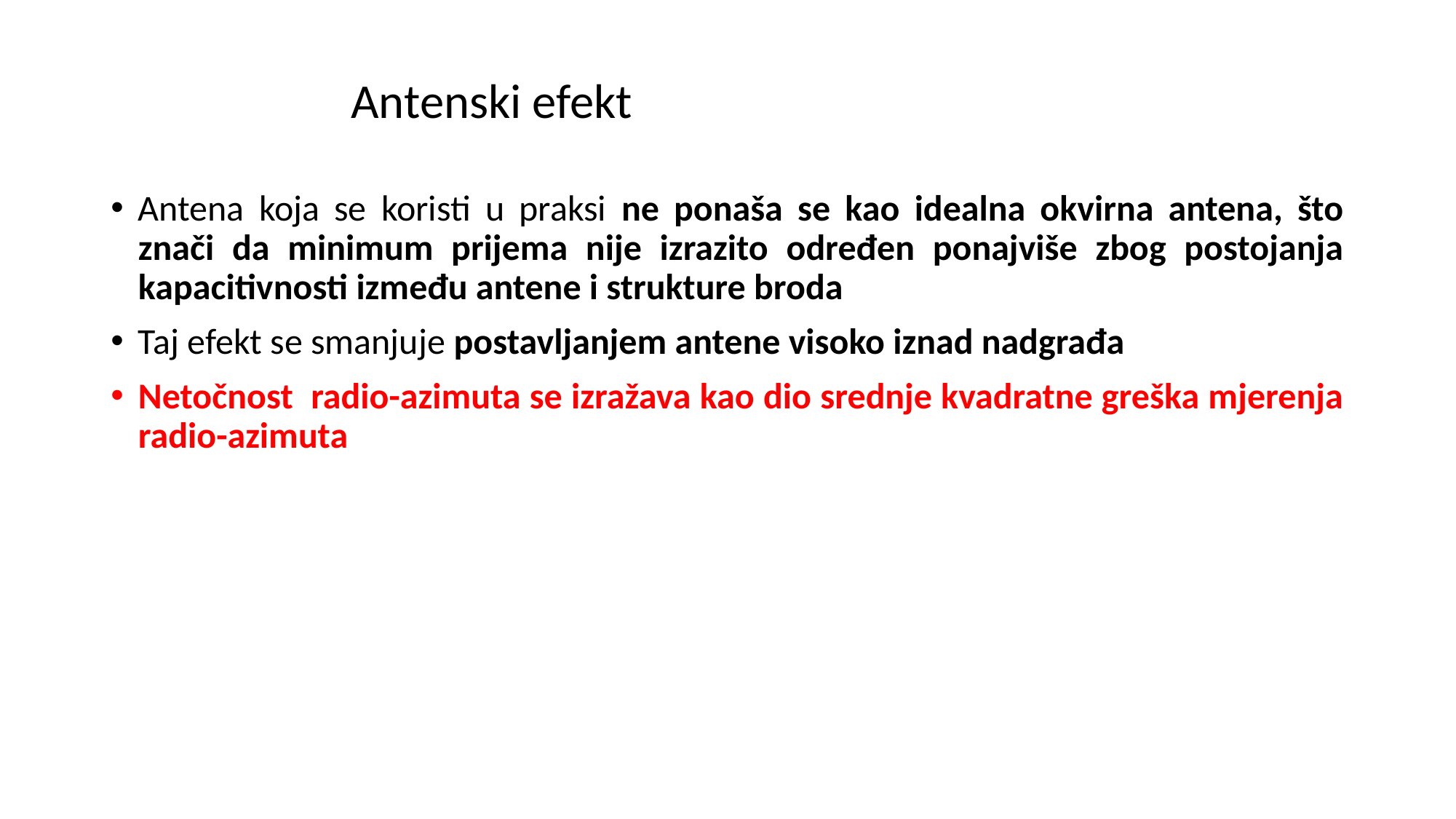

# Antenski efekt
Antena koja se koristi u praksi ne ponaša se kao idealna okvirna antena, što znači da minimum prijema nije izrazito određen ponajviše zbog postojanja kapacitivnosti između antene i strukture broda
Taj efekt se smanjuje postavljanjem antene visoko iznad nadgrađa
Netočnost  radio-azimuta se izražava kao dio srednje kvadratne greška mjerenja radio-azimuta